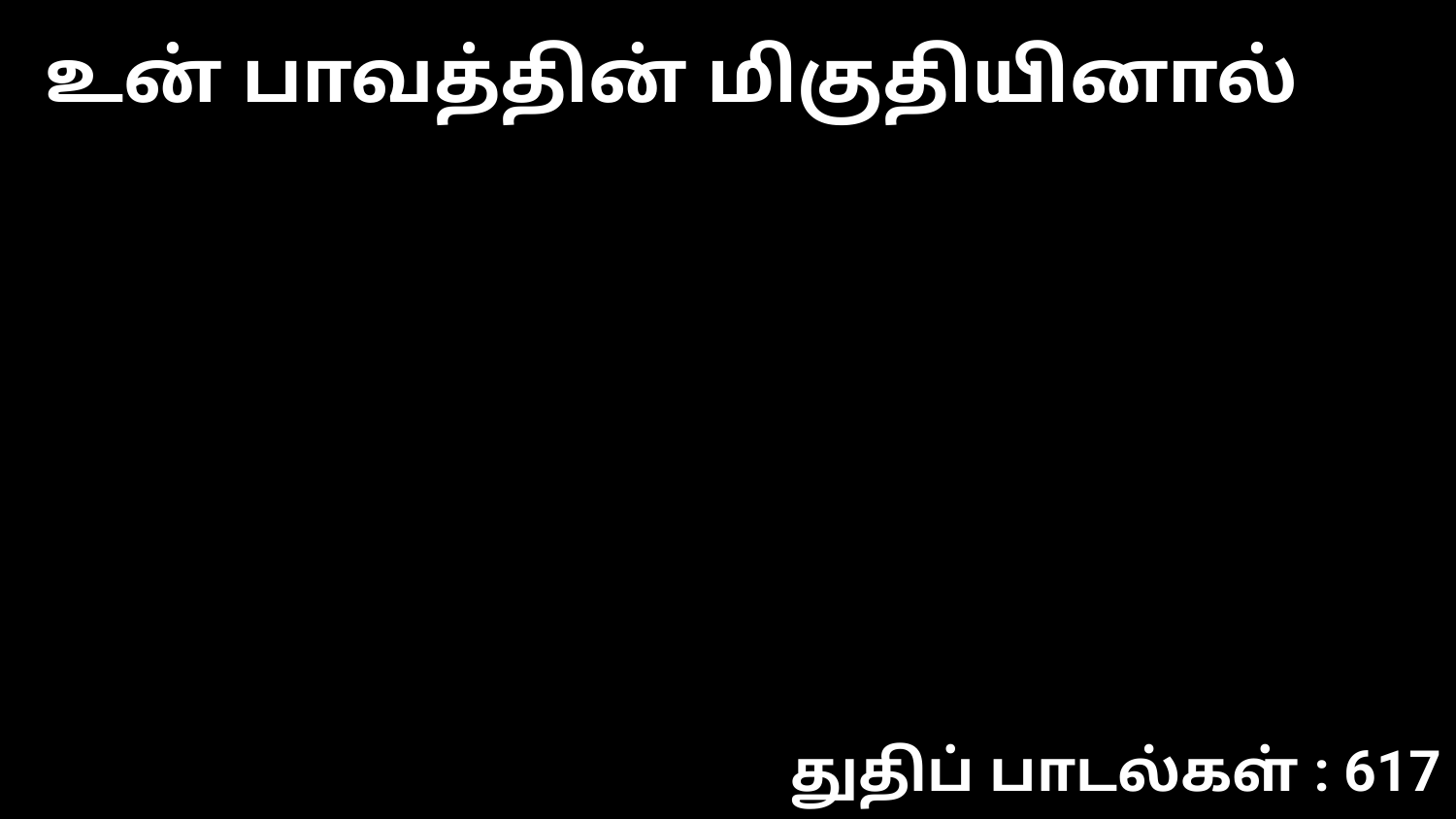

உன் பாவத்தின் மிகுதியினால்
துதிப் பாடல்கள் : 617